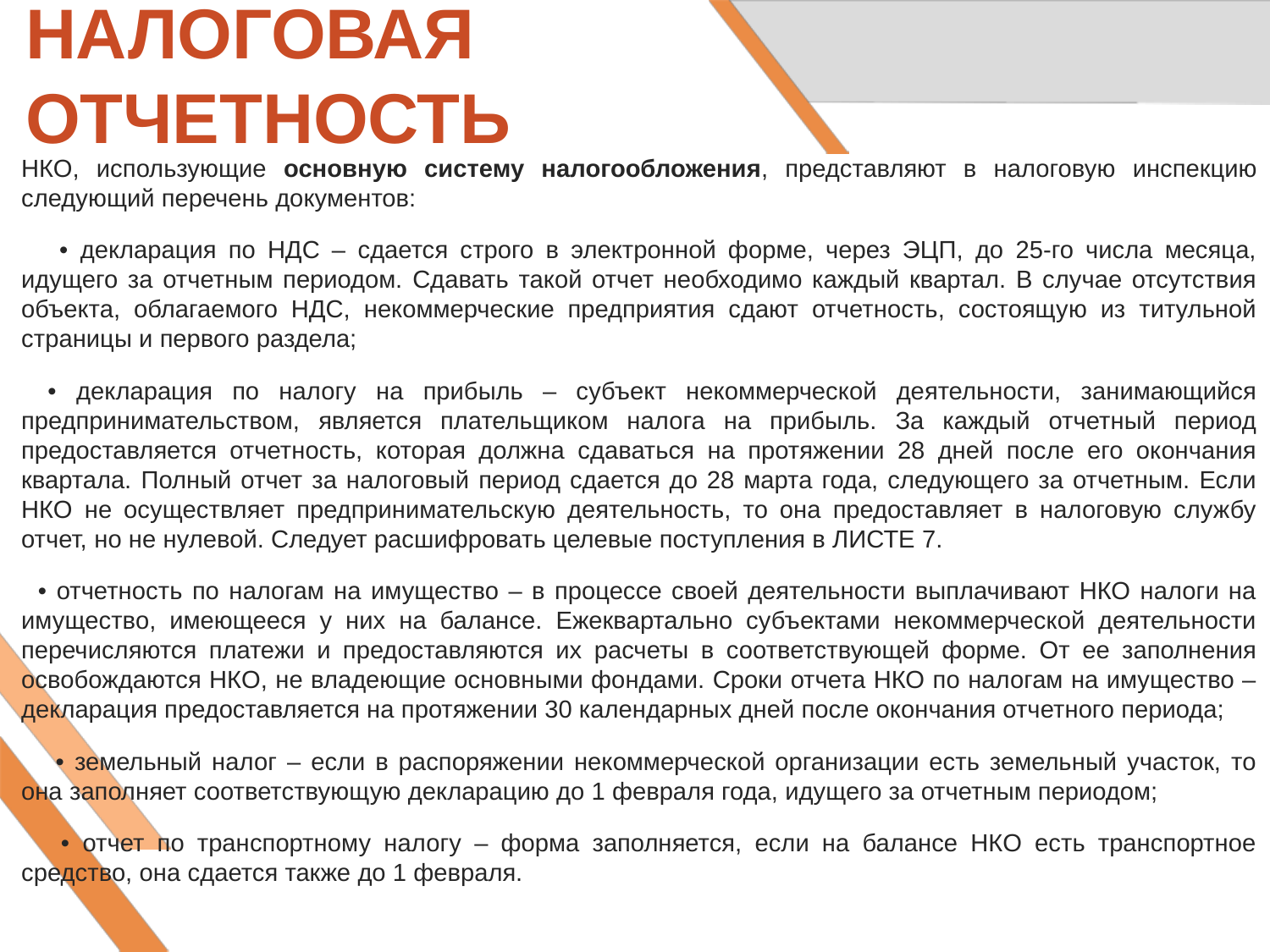

НАЛОГОВАЯ ОТЧЕТНОСТЬ
НКО, использующие основную систему налогообложения, представляют в налоговую инспекцию следующий перечень документов:
    • декларация по НДС – сдается строго в электронной форме, через ЭЦП, до 25-го числа месяца, идущего за отчетным периодом. Сдавать такой отчет необходимо каждый квартал. В случае отсутствия объекта, облагаемого НДС, некоммерческие предприятия сдают отчетность, состоящую из титульной страницы и первого раздела;
  • декларация по налогу на прибыль – субъект некоммерческой деятельности, занимающийся предпринимательством, является плательщиком налога на прибыль. За каждый отчетный период предоставляется отчетность, которая должна сдаваться на протяжении 28 дней после его окончания квартала. Полный отчет за налоговый период сдается до 28 марта года, следующего за отчетным. Если НКО не осуществляет предпринимательскую деятельность, то она предоставляет в налоговую службу отчет, но не нулевой. Следует расшифровать целевые поступления в ЛИСТЕ 7.
  • отчетность по налогам на имущество – в процессе своей деятельности выплачивают НКО налоги на имущество, имеющееся у них на балансе. Ежеквартально субъектами некоммерческой деятельности перечисляются платежи и предоставляются их расчеты в соответствующей форме. От ее заполнения освобождаются НКО, не владеющие основными фондами. Сроки отчета НКО по налогам на имущество – декларация предоставляется на протяжении 30 календарных дней после окончания отчетного периода;
    • земельный налог – если в распоряжении некоммерческой организации есть земельный участок, то она заполняет соответствующую декларацию до 1 февраля года, идущего за отчетным периодом;
    • отчет по транспортному налогу – форма заполняется, если на балансе НКО есть транспортное средство, она сдается также до 1 февраля.